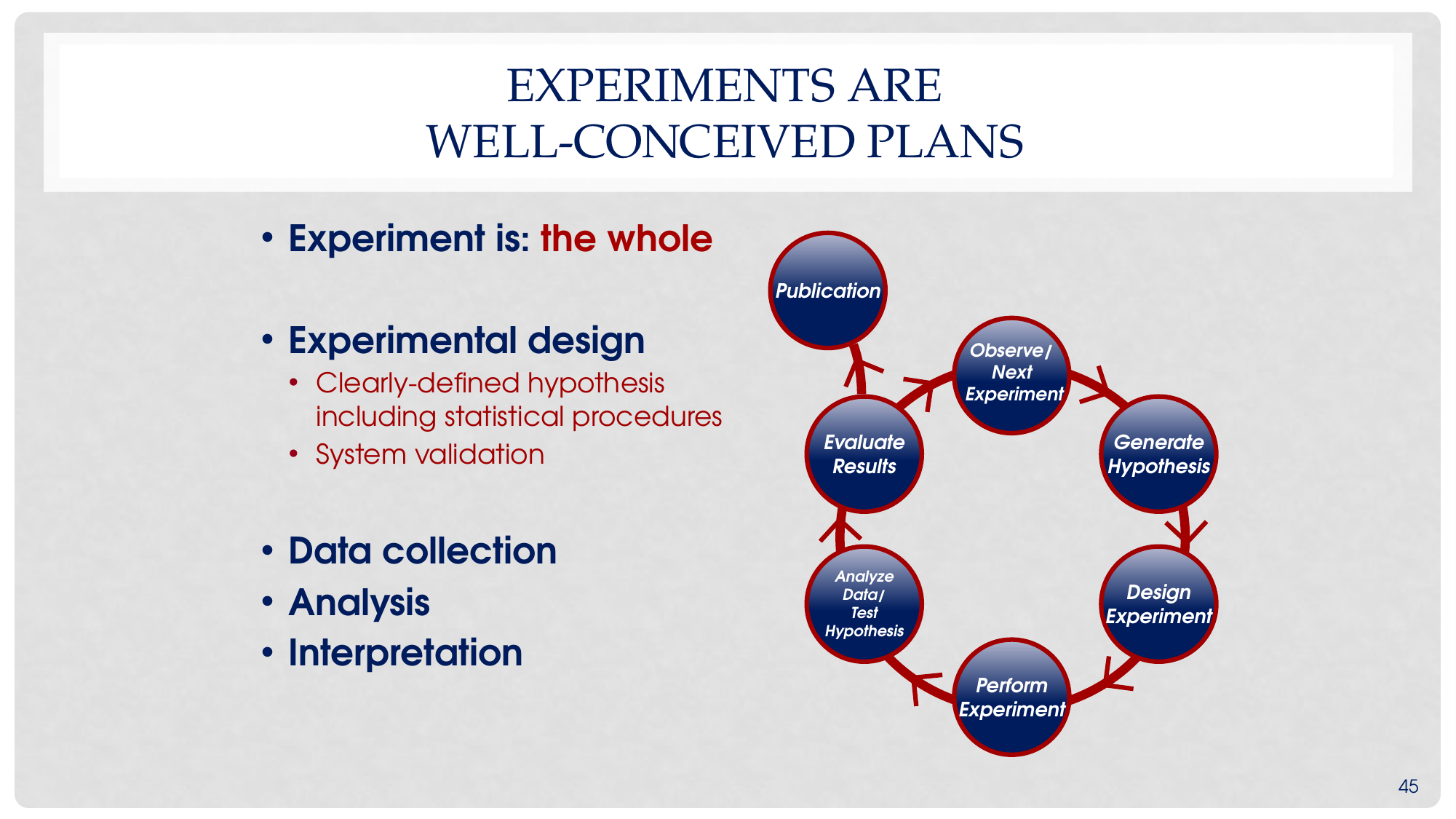

# Experiments are Well-Conceived Plans
Experiment is: the whole

Experimental design
Clearly-defined hypothesis including statistical procedures
System validation

Data collection
Analysis
Interpretation

Publication

Observe/
Next
 Experiment

Evaluate
Results
Generate
Hypothesis

Analyze
Data/
Test
Hypothesis
Design
Experiment

Perform
Experiment
45